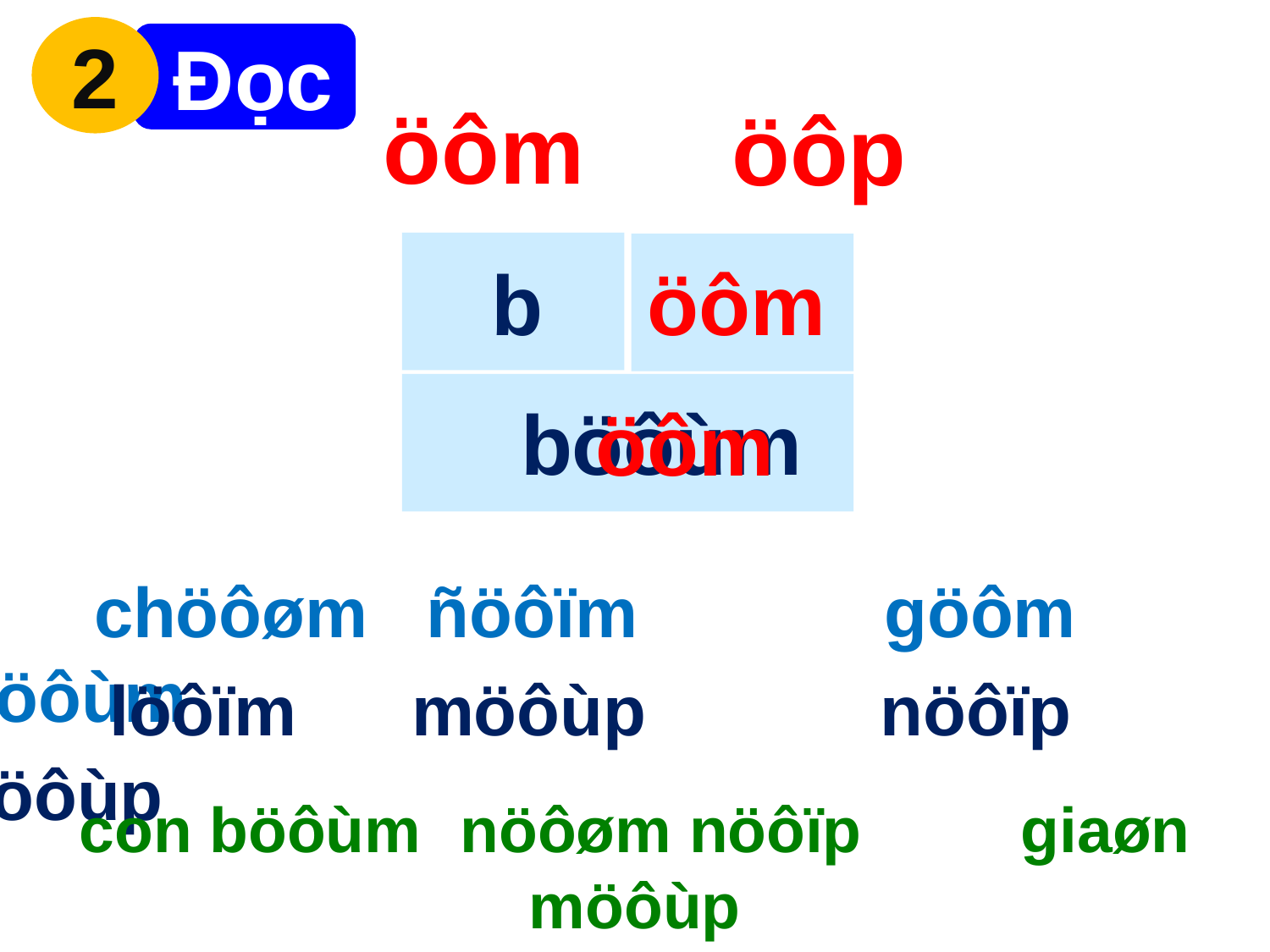

2
 Đọc
öôm
öôp

b
öôm
böôùm
öôm
     chöôøm   ñöôïm	  	göôm 	 öôùm
      löôïm	  möôùp		nöôïp	  öôùp
con böôùm 	nöôøm nöôïp	   giaøn möôùp